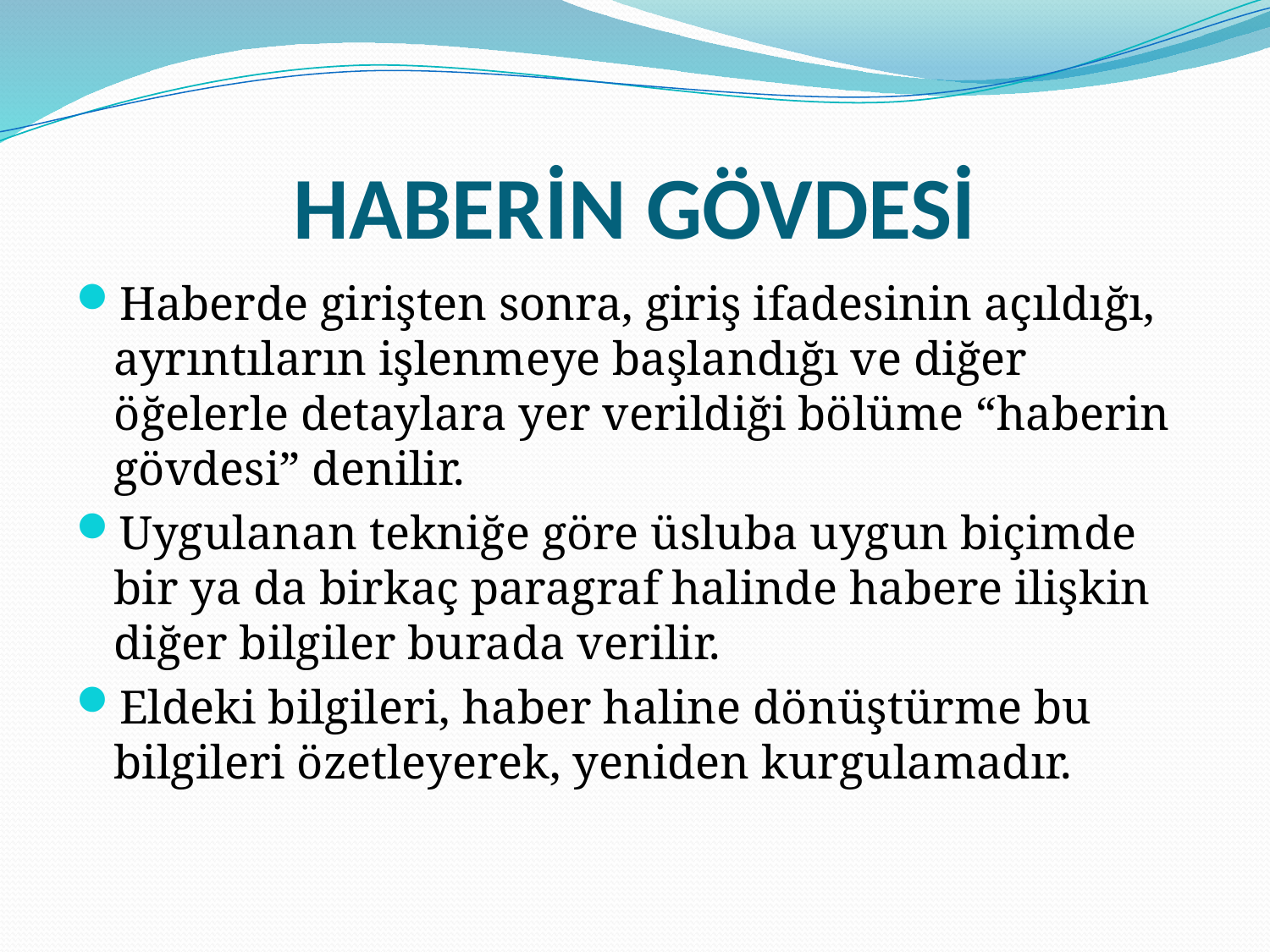

# HABERİN GÖVDESİ
Haberde girişten sonra, giriş ifadesinin açıldığı, ayrıntıların işlenmeye başlandığı ve diğer öğelerle detaylara yer verildiği bölüme “haberin gövdesi” denilir.
Uygulanan tekniğe göre üsluba uygun biçimde bir ya da birkaç paragraf halinde habere ilişkin diğer bilgiler burada verilir.
Eldeki bilgileri, haber haline dönüştürme bu bilgileri özetleyerek, yeniden kurgulamadır.